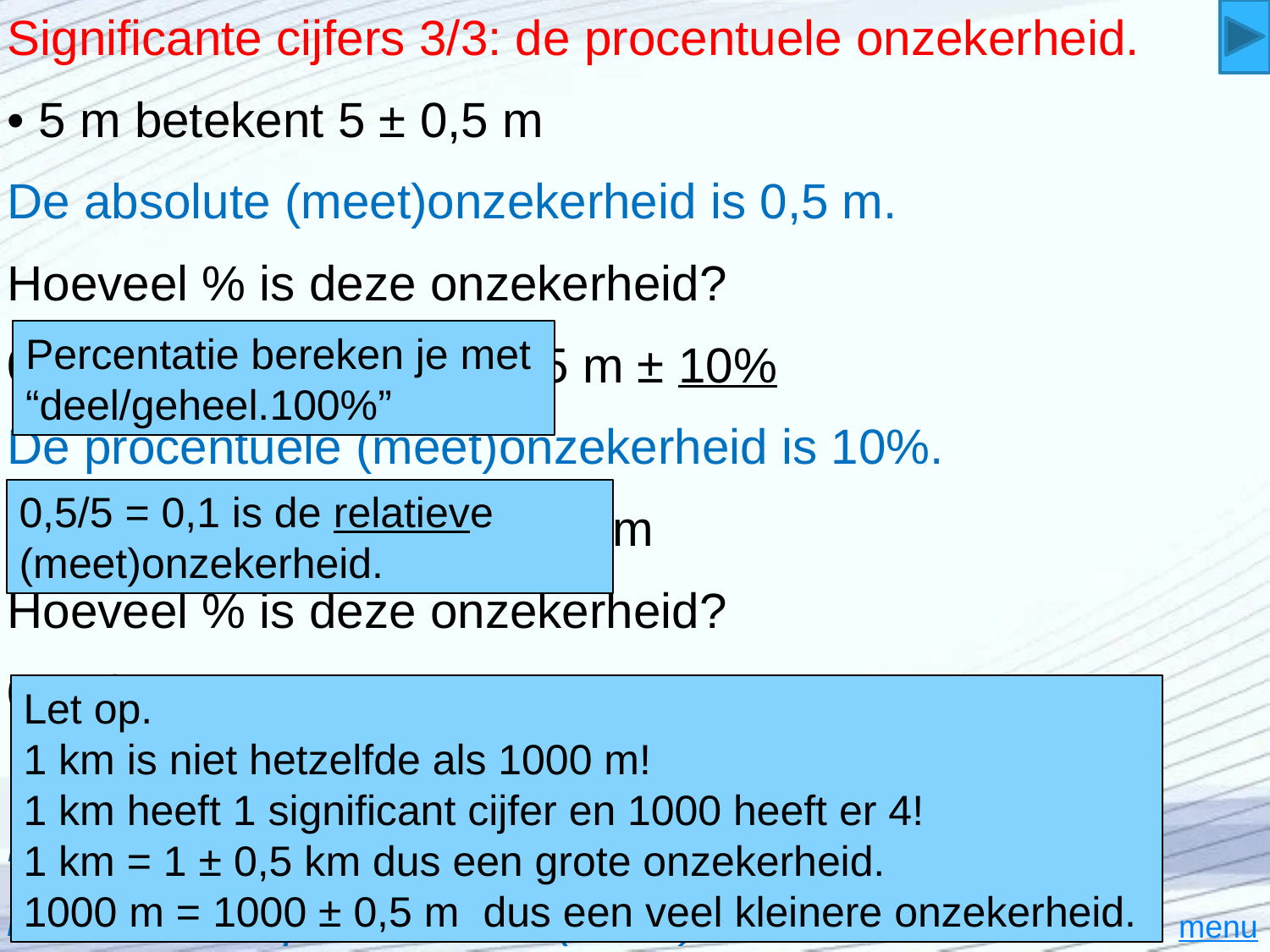

# Significante cijfers 3/3: de procentuele onzekerheid.
• 5 m betekent 5 ± 0,5 m
De absolute (meet)onzekerheid is 0,5 m.
Hoeveel % is deze onzekerheid?
Percentatie bereken je met
“deel/geheel.100%”
0,5/5 . 100% =
10%
→ 5 m ± 10%
De procentuele (meet)onzekerheid is 10%.
0,5/5 = 0,1 is de relatieve
(meet)onzekerheid.
• 5,0 m betekent 5,0 ± 0,05 m
Hoeveel % is deze onzekerheid?
0,05/5 . 100% =
1%
→ 5,0 m ± 1%
Let op.
1 km is niet hetzelfde als 1000 m!
1 km heeft 1 significant cijfer en 1000 heeft er 4!
1 km = 1 ± 0,5 km dus een grote onzekerheid.
1000 m = 1000 ± 0,5 m  dus een veel kleinere onzekerheid.
Conclusie:
Hoe meer significante cijfers, des te
kleiner is de procentuele (meet)onzekerheid.
menu